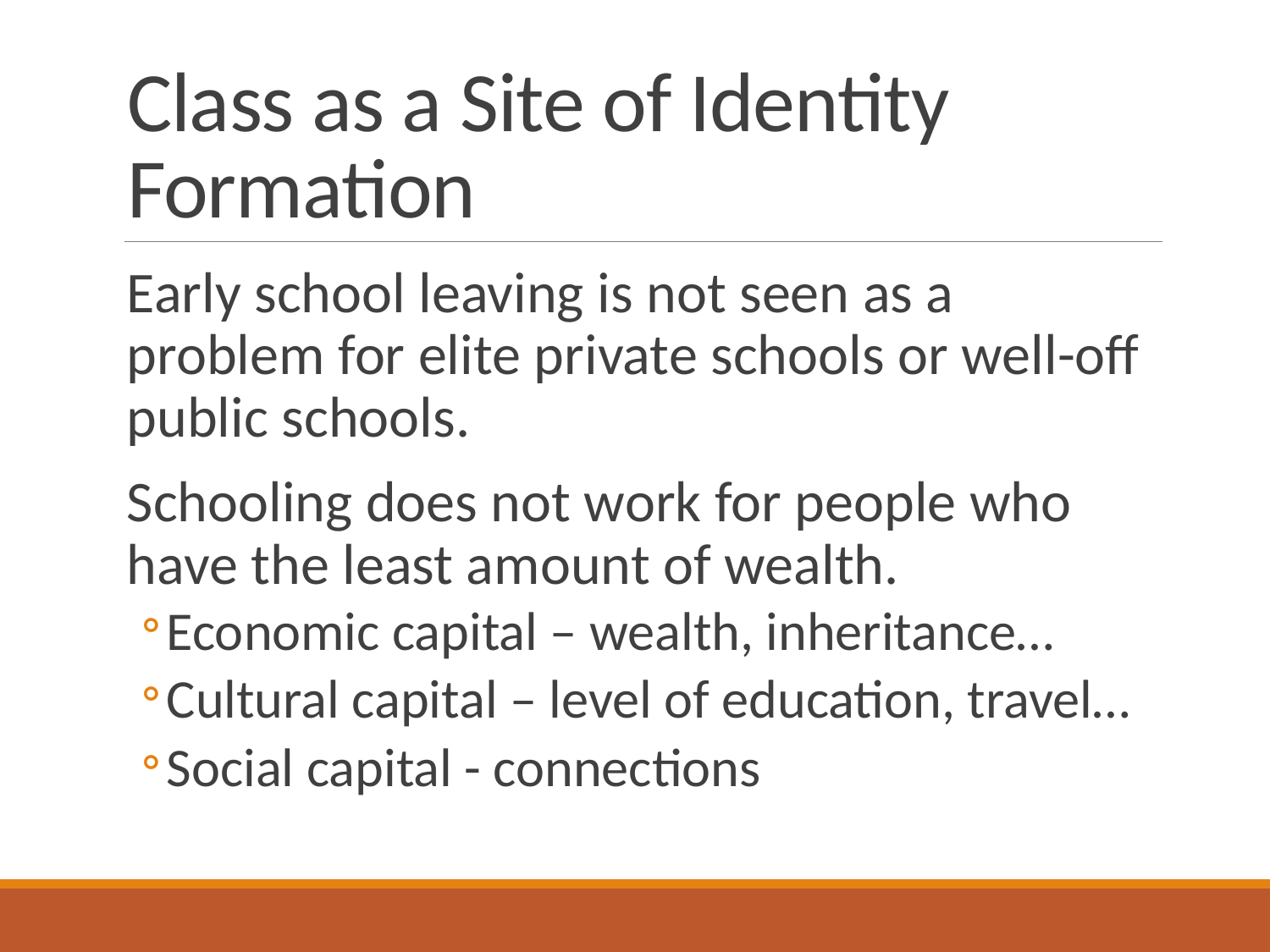

# Class as a Site of Identity Formation
Early school leaving is not seen as a problem for elite private schools or well-off public schools.
Schooling does not work for people who have the least amount of wealth.
Economic capital – wealth, inheritance…
Cultural capital – level of education, travel…
Social capital - connections